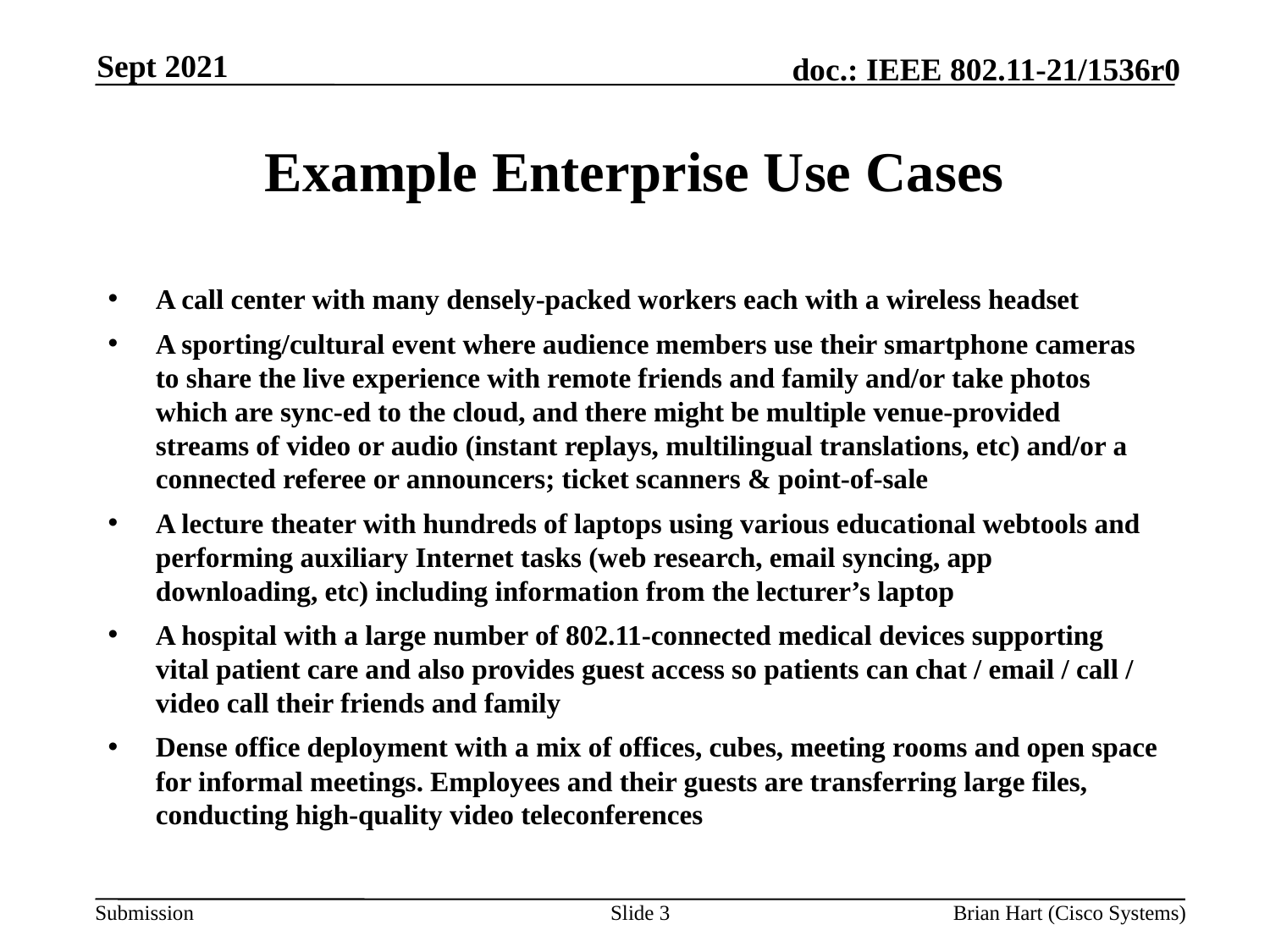

Sept 2021
# Example Enterprise Use Cases
A call center with many densely-packed workers each with a wireless headset
A sporting/cultural event where audience members use their smartphone cameras to share the live experience with remote friends and family and/or take photos which are sync-ed to the cloud, and there might be multiple venue-provided streams of video or audio (instant replays, multilingual translations, etc) and/or a connected referee or announcers; ticket scanners & point-of-sale
A lecture theater with hundreds of laptops using various educational webtools and performing auxiliary Internet tasks (web research, email syncing, app downloading, etc) including information from the lecturer’s laptop
A hospital with a large number of 802.11-connected medical devices supporting vital patient care and also provides guest access so patients can chat / email / call / video call their friends and family
Dense office deployment with a mix of offices, cubes, meeting rooms and open space for informal meetings. Employees and their guests are transferring large files, conducting high-quality video teleconferences

Slide 3
Brian Hart (Cisco Systems)